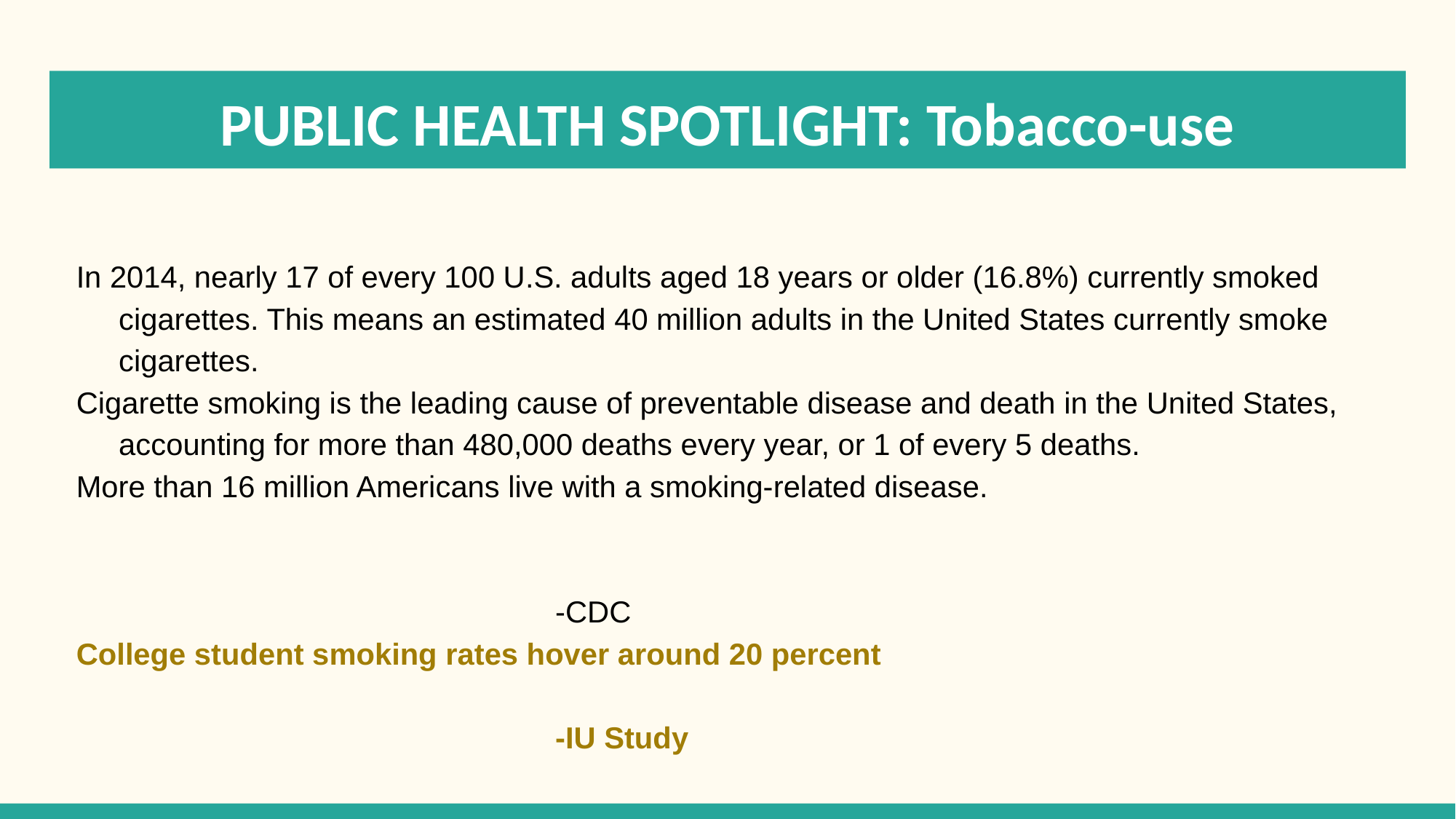

# PUBLIC HEALTH SPOTLIGHT: Tobacco-use

In 2014, nearly 17 of every 100 U.S. adults aged 18 years or older (16.8%) currently smoked cigarettes. This means an estimated 40 million adults in the United States currently smoke cigarettes.
Cigarette smoking is the leading cause of preventable disease and death in the United States, accounting for more than 480,000 deaths every year, or 1 of every 5 deaths.
More than 16 million Americans live with a smoking-related disease.

																-CDC
College student smoking rates hover around 20 percent
																-IU Study